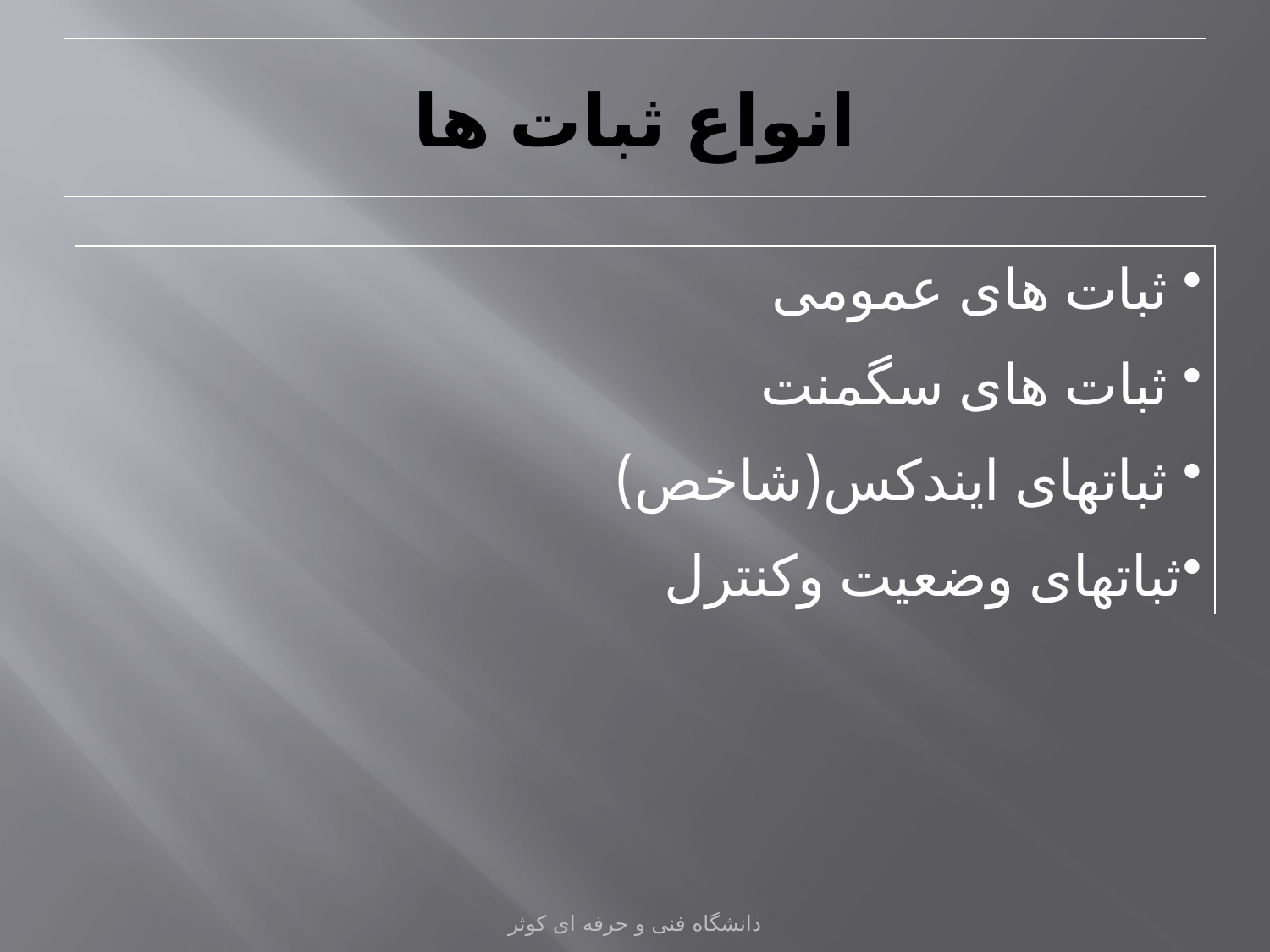

# انواع ثبات ها
 ثبات های عمومی
 ثبات های سگمنت
 ثباتهای ايندکس(شاخص)
ثباتهای وضعيت وکنترل
دانشگاه فنی و حرفه ای کوثر